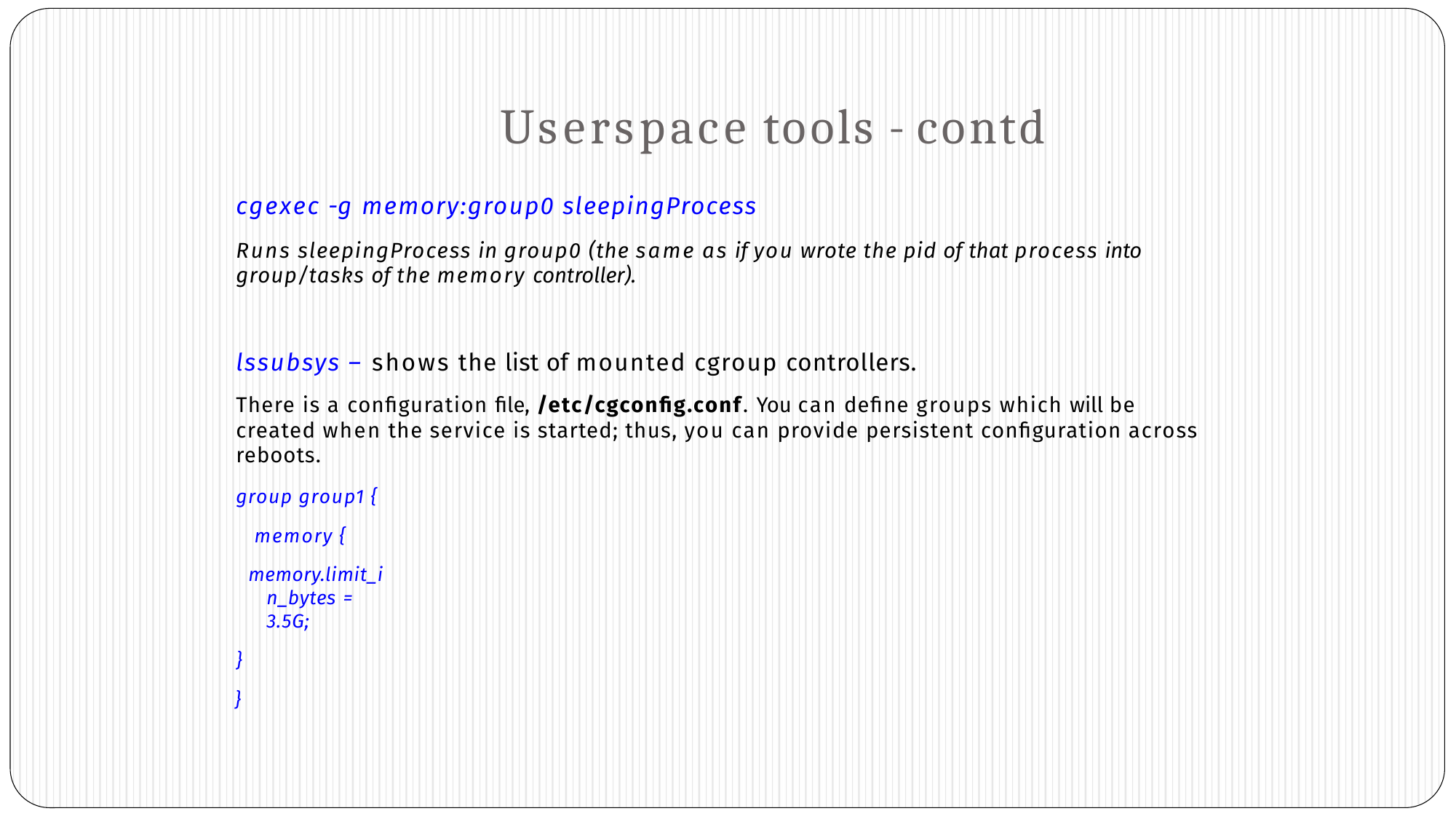

# Userspace tools - contd
cgexec -g memory:group0 sleepingProcess
Runs sleepingProcess in group0 (the same as if you wrote the pid of that process into group/tasks of the memory controller).

lssubsys – shows the list of mounted cgroup controllers.
There is a configuration file, /etc/cgconfig.conf. You can define groups which will be created when the service is started; thus, you can provide persistent configuration across reboots.
group group1 { memory {
memory.limit_in_bytes = 3.5G;
}
}